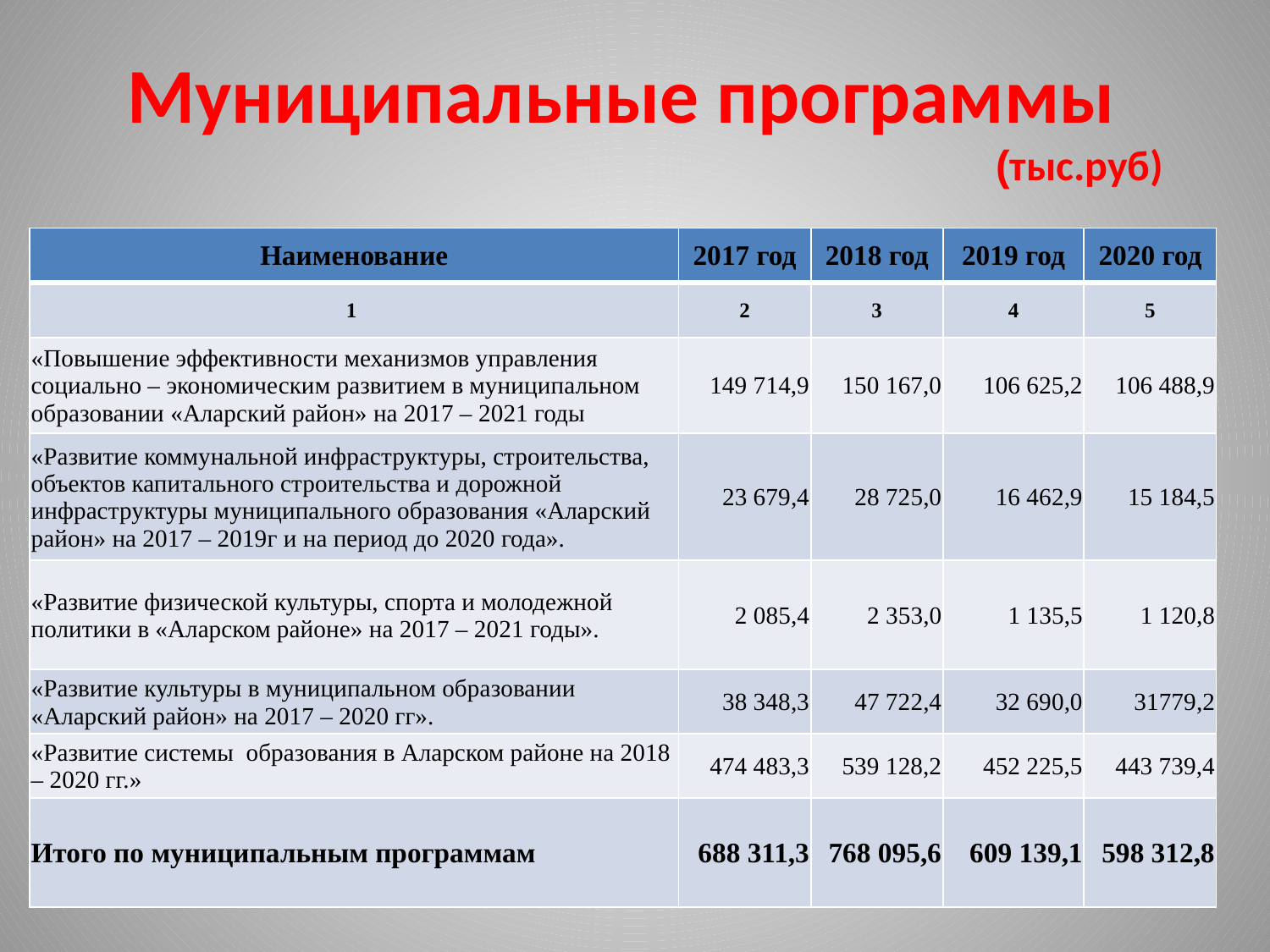

# Муниципальные программы 								(тыс.руб)
| Наименование | 2017 год | 2018 год | 2019 год | 2020 год |
| --- | --- | --- | --- | --- |
| 1 | 2 | 3 | 4 | 5 |
| «Повышение эффективности механизмов управления социально – экономическим развитием в муниципальном образовании «Аларский район» на 2017 – 2021 годы | 149 714,9 | 150 167,0 | 106 625,2 | 106 488,9 |
| «Развитие коммунальной инфраструктуры, строительства, объектов капитального строительства и дорожной инфраструктуры муниципального образования «Аларский район» на 2017 – 2019г и на период до 2020 года». | 23 679,4 | 28 725,0 | 16 462,9 | 15 184,5 |
| «Развитие физической культуры, спорта и молодежной политики в «Аларском районе» на 2017 – 2021 годы». | 2 085,4 | 2 353,0 | 1 135,5 | 1 120,8 |
| «Развитие культуры в муниципальном образовании «Аларский район» на 2017 – 2020 гг». | 38 348,3 | 47 722,4 | 32 690,0 | 31779,2 |
| «Развитие системы образования в Аларском районе на 2018 – 2020 гг.» | 474 483,3 | 539 128,2 | 452 225,5 | 443 739,4 |
| Итого по муниципальным программам | 688 311,3 | 768 095,6 | 609 139,1 | 598 312,8 |